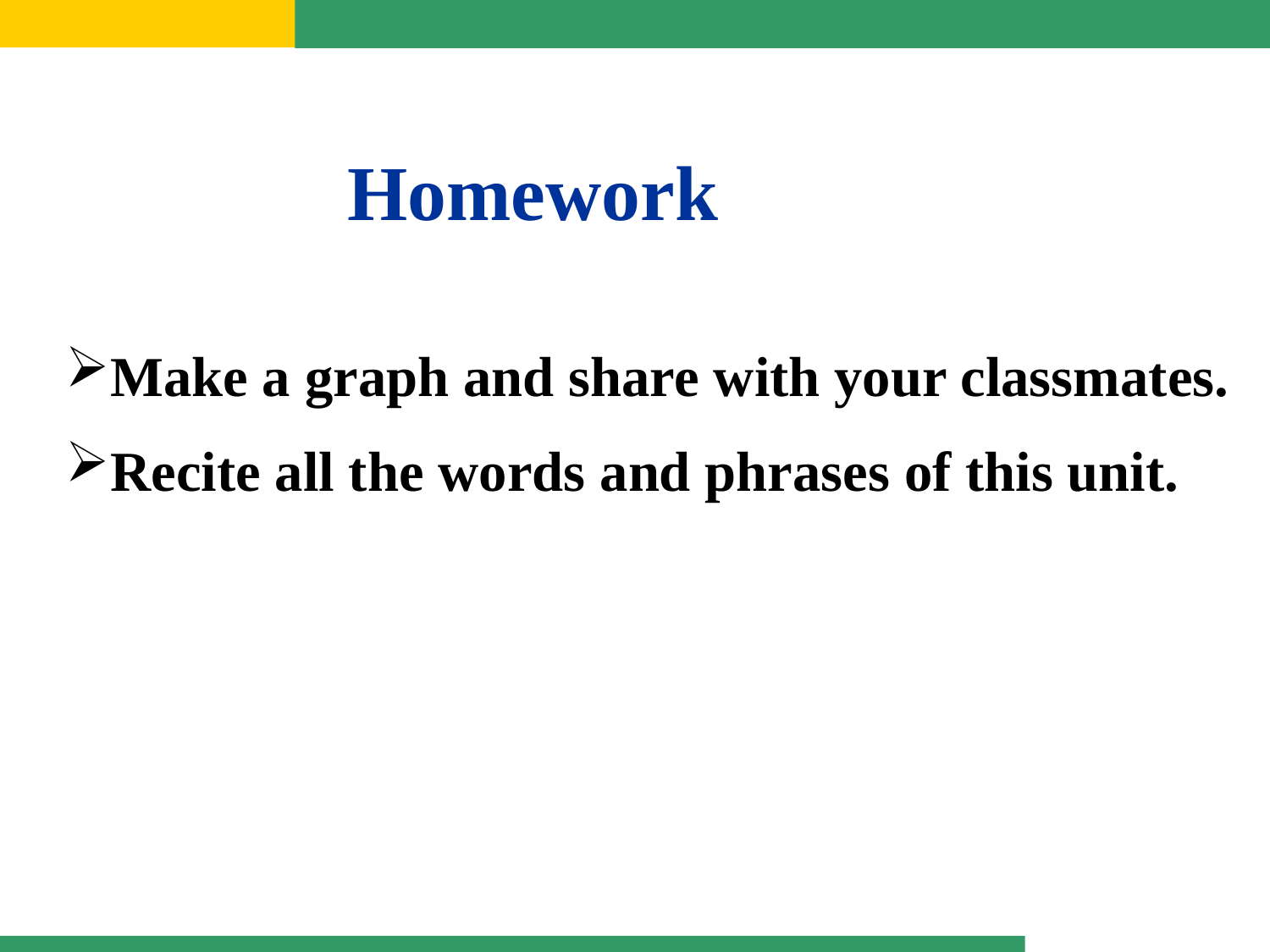

Homework
Make a graph and share with your classmates.
Recite all the words and phrases of this unit.